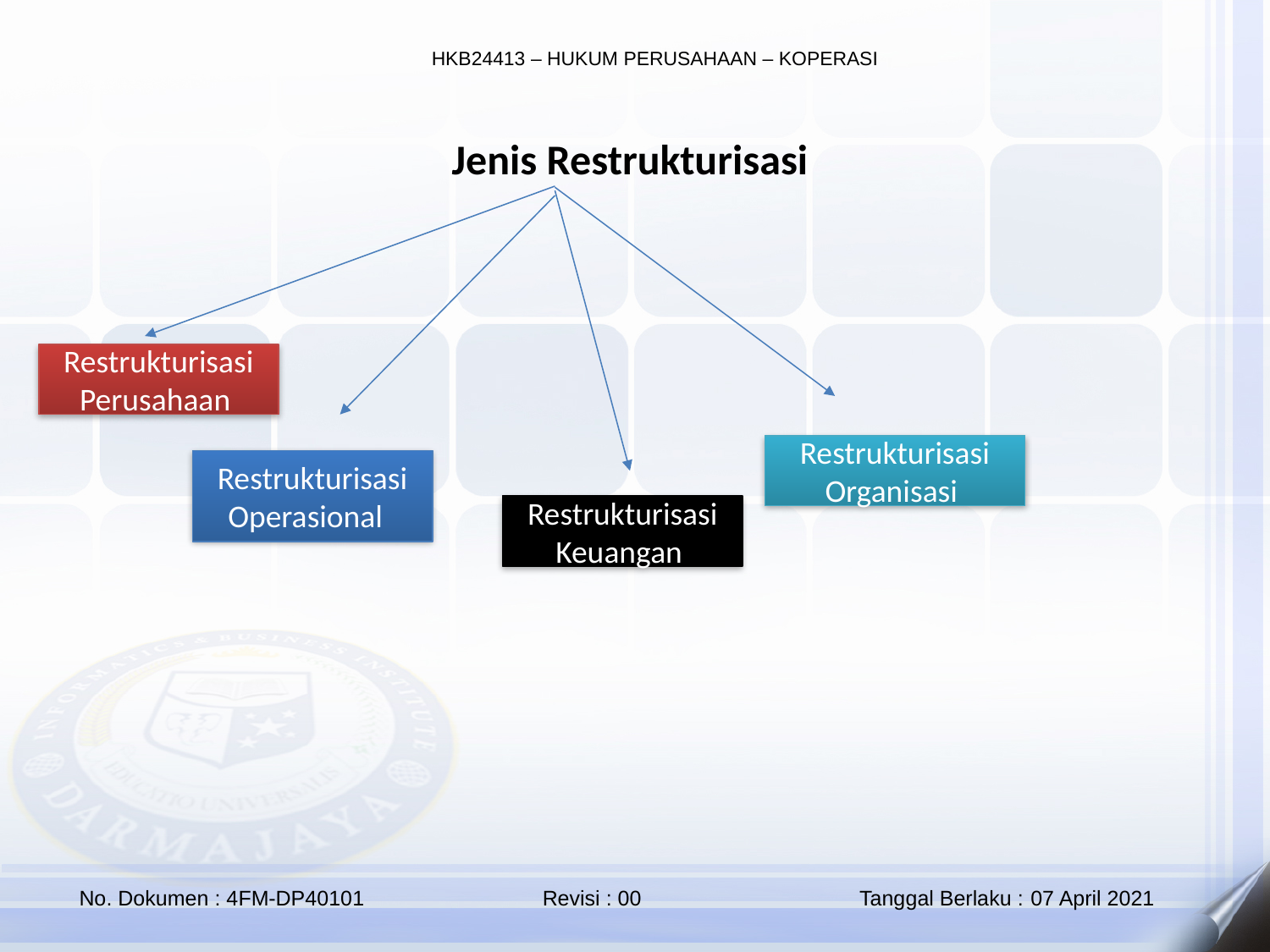

Jenis Restrukturisasi

Restrukturisasi Perusahaan
Restrukturisasi Organisasi
Restrukturisasi Operasional
Restrukturisasi Keuangan